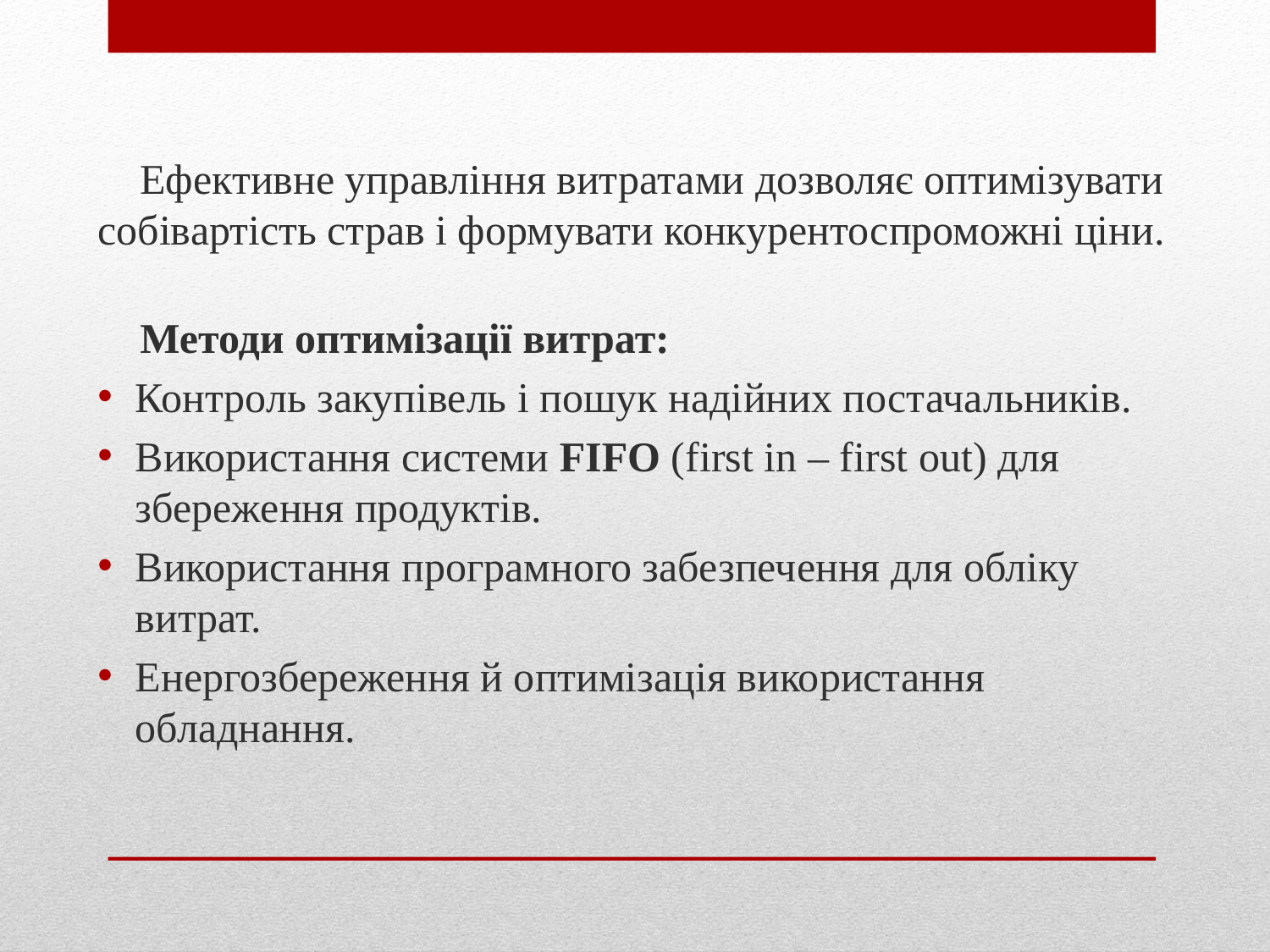

Ефективне управління витратами дозволяє оптимізувати собівартість страв і формувати конкурентоспроможні ціни.

    Методи оптимізації витрат:
Контроль закупівель і пошук надійних постачальників.
Використання системи FIFO (first in – first out) для збереження продуктів.
Використання програмного забезпечення для обліку витрат.
Енергозбереження й оптимізація використання обладнання.